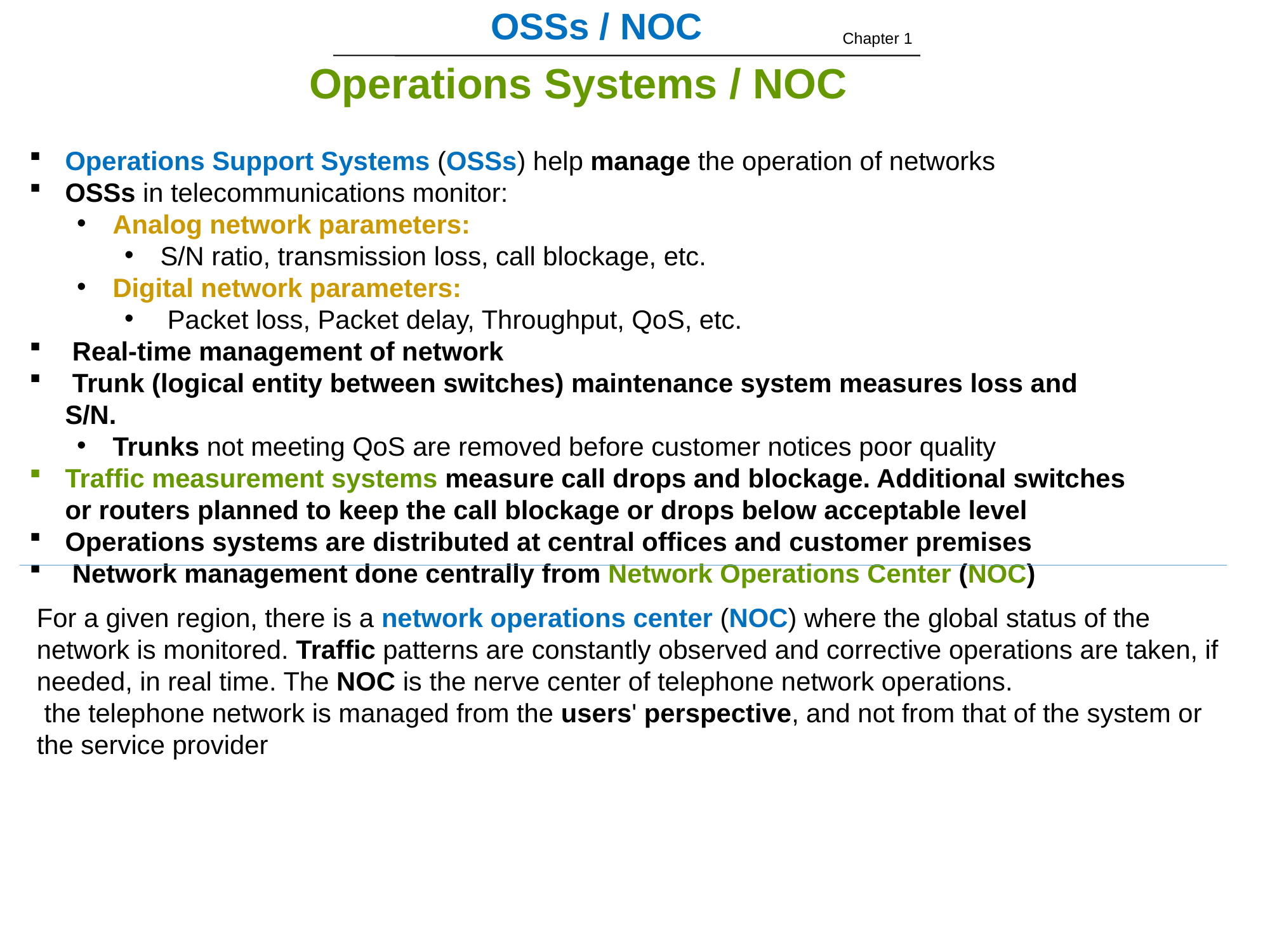

OSSs / NOC
Chapter 1
Operations Systems / NOC

Operations Support Systems (OSSs) help manage the operation of networks
OSSs in telecommunications monitor:
Analog network parameters:
S/N ratio, transmission loss, call blockage, etc.
Digital network parameters:
 Packet loss, Packet delay, Throughput, QoS, etc.
 Real-time management of network
 Trunk (logical entity between switches) maintenance system measures loss and S/N.
Trunks not meeting QoS are removed before customer notices poor quality
Traffic measurement systems measure call drops and blockage. Additional switches or routers planned to keep the call blockage or drops below acceptable level
Operations systems are distributed at central offices and customer premises
 Network management done centrally from Network Operations Center (NOC)
For a given region, there is a network operations center (NOC) where the global status of the network is monitored. Traffic patterns are constantly observed and corrective operations are taken, if needed, in real time. The NOC is the nerve center of telephone network operations.
 the telephone network is managed from the users' perspective, and not from that of the system or the service provider